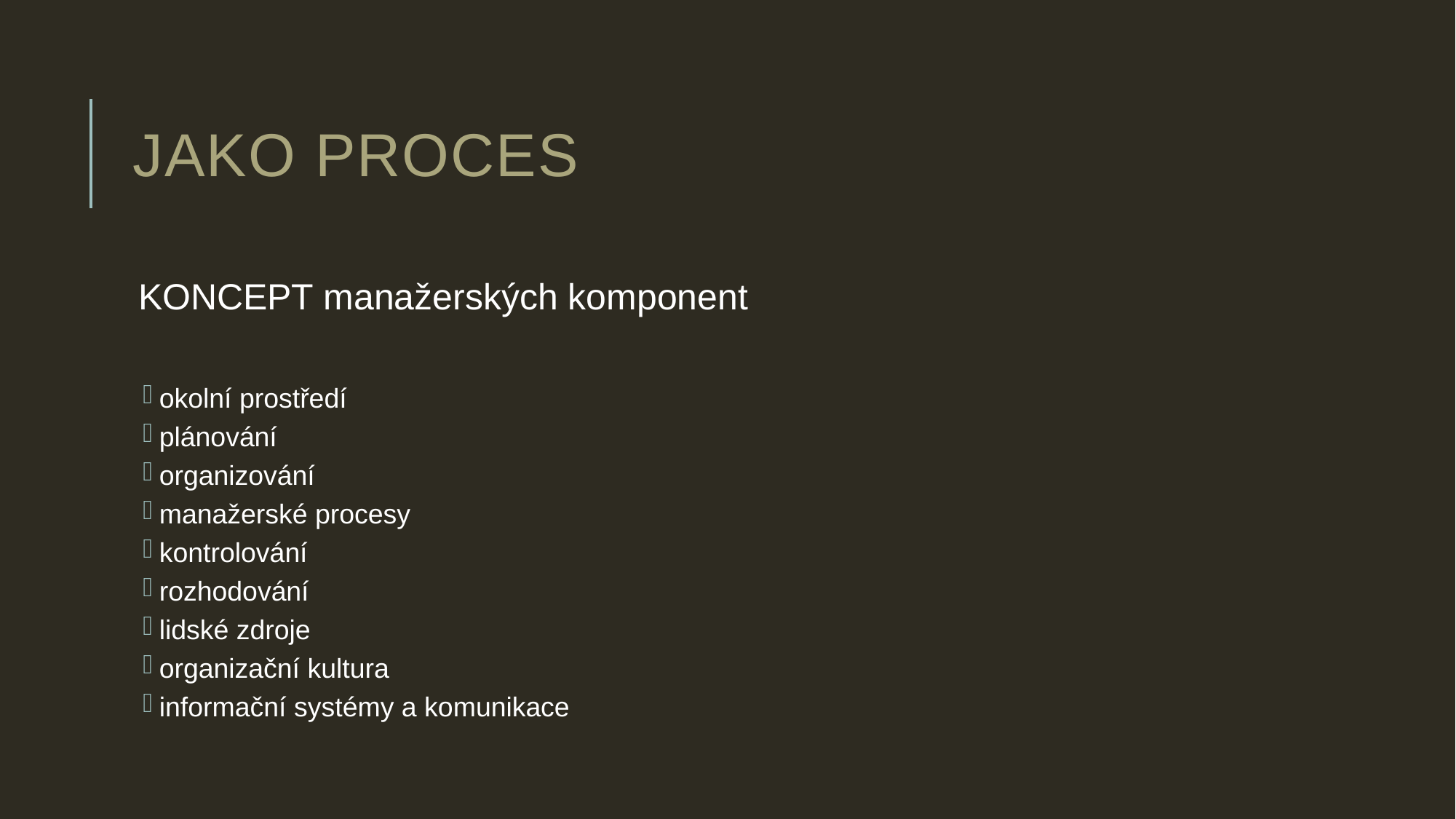

# jako proces
KONCEPT manažerských komponent

okolní prostředí
plánování
organizování
manažerské procesy
kontrolování
rozhodování
lidské zdroje
organizační kultura
informační systémy a komunikace